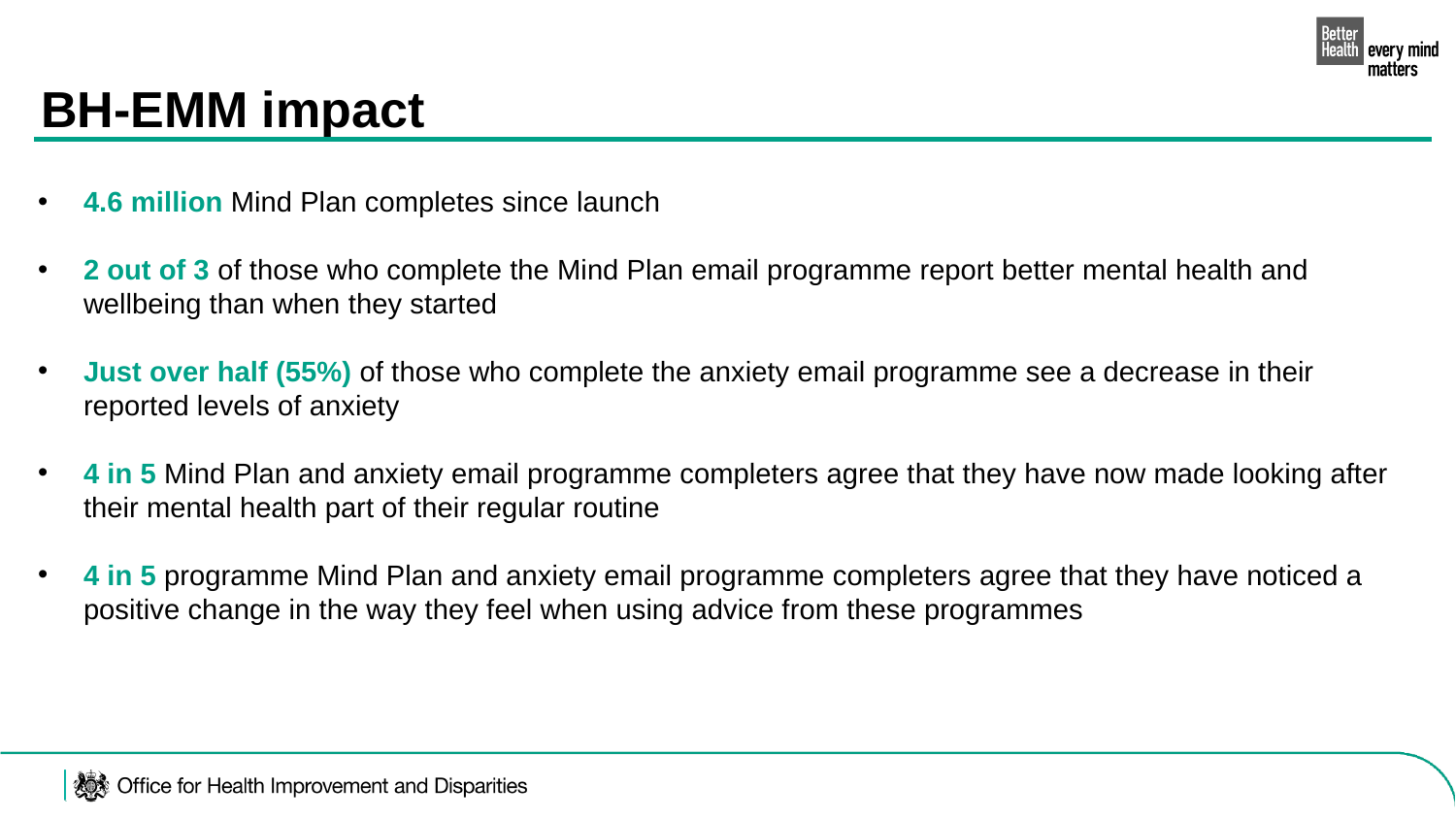

BH-EMM impact
4.6 million Mind Plan completes since launch

2 out of 3 of those who complete the Mind Plan email programme report better mental health and wellbeing than when they started

Just over half (55%) of those who complete the anxiety email programme see a decrease in their reported levels of anxiety

4 in 5 Mind Plan and anxiety email programme completers agree that they have now made looking after their mental health part of their regular routine

4 in 5 programme Mind Plan and anxiety email programme completers agree that they have noticed a positive change in the way they feel when using advice from these programmes